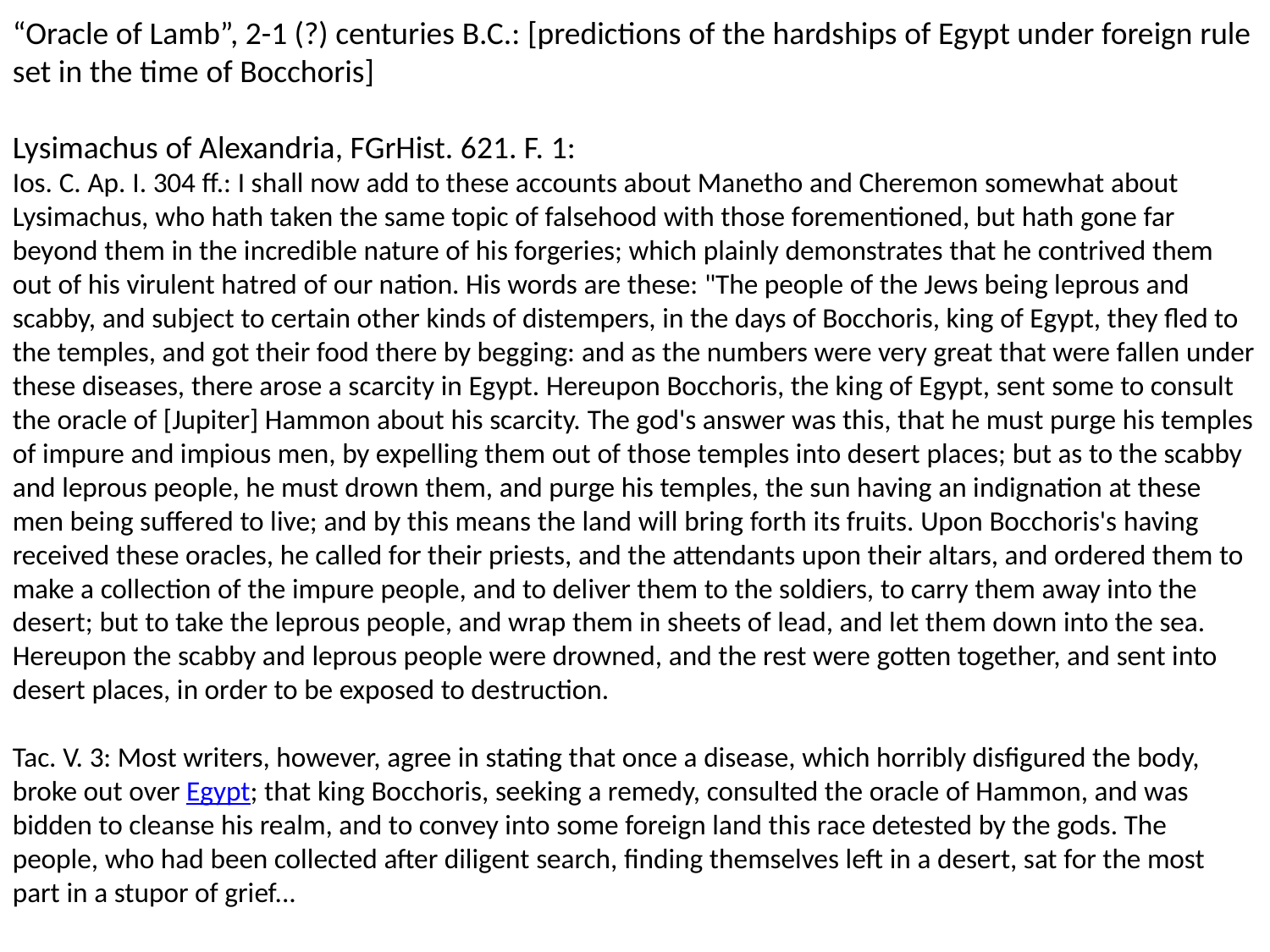

“Oracle of Lamb”, 2-1 (?) centuries B.C.: [predictions of the hardships of Egypt under foreign rule set in the time of Bocchoris]

Lysimachus of Alexandria, FGrHist. 621. F. 1:
Ios. C. Ap. I. 304 ff.: I shall now add to these accounts about Manetho and Cheremon somewhat about Lysimachus, who hath taken the same topic of falsehood with those forementioned, but hath gone far beyond them in the incredible nature of his forgeries; which plainly demonstrates that he contrived them out of his virulent hatred of our nation. His words are these: "The people of the Jews being leprous and scabby, and subject to certain other kinds of distempers, in the days of Bocchoris, king of Egypt, they fled to the temples, and got their food there by begging: and as the numbers were very great that were fallen under these diseases, there arose a scarcity in Egypt. Hereupon Bocchoris, the king of Egypt, sent some to consult the oracle of [Jupiter] Hammon about his scarcity. The god's answer was this, that he must purge his temples of impure and impious men, by expelling them out of those temples into desert places; but as to the scabby and leprous people, he must drown them, and purge his temples, the sun having an indignation at these men being suffered to live; and by this means the land will bring forth its fruits. Upon Bocchoris's having received these oracles, he called for their priests, and the attendants upon their altars, and ordered them to make a collection of the impure people, and to deliver them to the soldiers, to carry them away into the desert; but to take the leprous people, and wrap them in sheets of lead, and let them down into the sea. Hereupon the scabby and leprous people were drowned, and the rest were gotten together, and sent into desert places, in order to be exposed to destruction.

Tac. V. 3: Most writers, however, agree in stating that once a disease, which horribly disfigured the body, broke out over Egypt; that king Bocchoris, seeking a remedy, consulted the oracle of Hammon, and was bidden to cleanse his realm, and to convey into some foreign land this race detested by the gods. The people, who had been collected after diligent search, finding themselves left in a desert, sat for the most part in a stupor of grief...